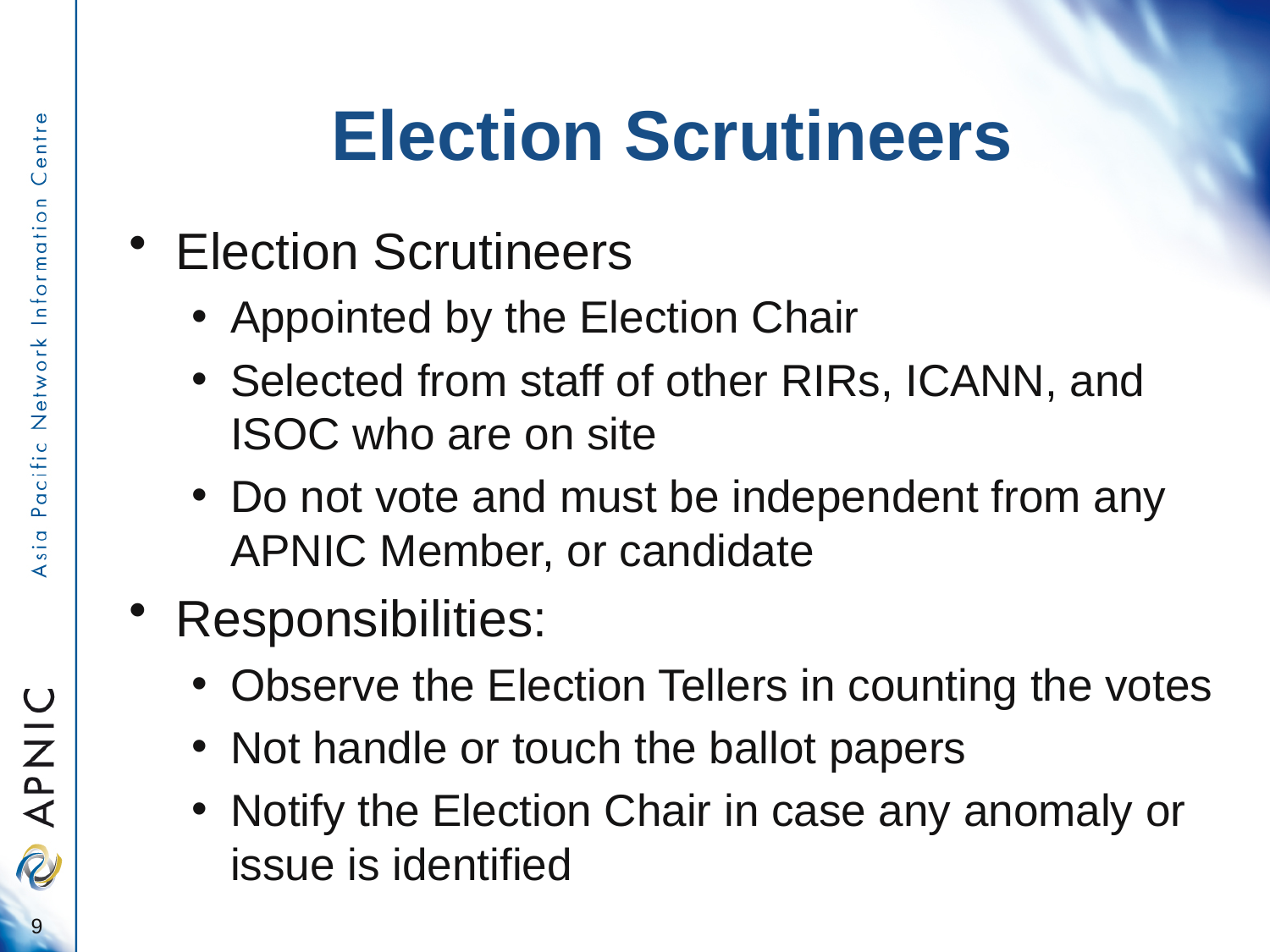

# Election Scrutineers
Election Scrutineers
Appointed by the Election Chair
Selected from staff of other RIRs, ICANN, and ISOC who are on site
Do not vote and must be independent from any APNIC Member, or candidate
Responsibilities:
Observe the Election Tellers in counting the votes
Not handle or touch the ballot papers
Notify the Election Chair in case any anomaly or issue is identified

9